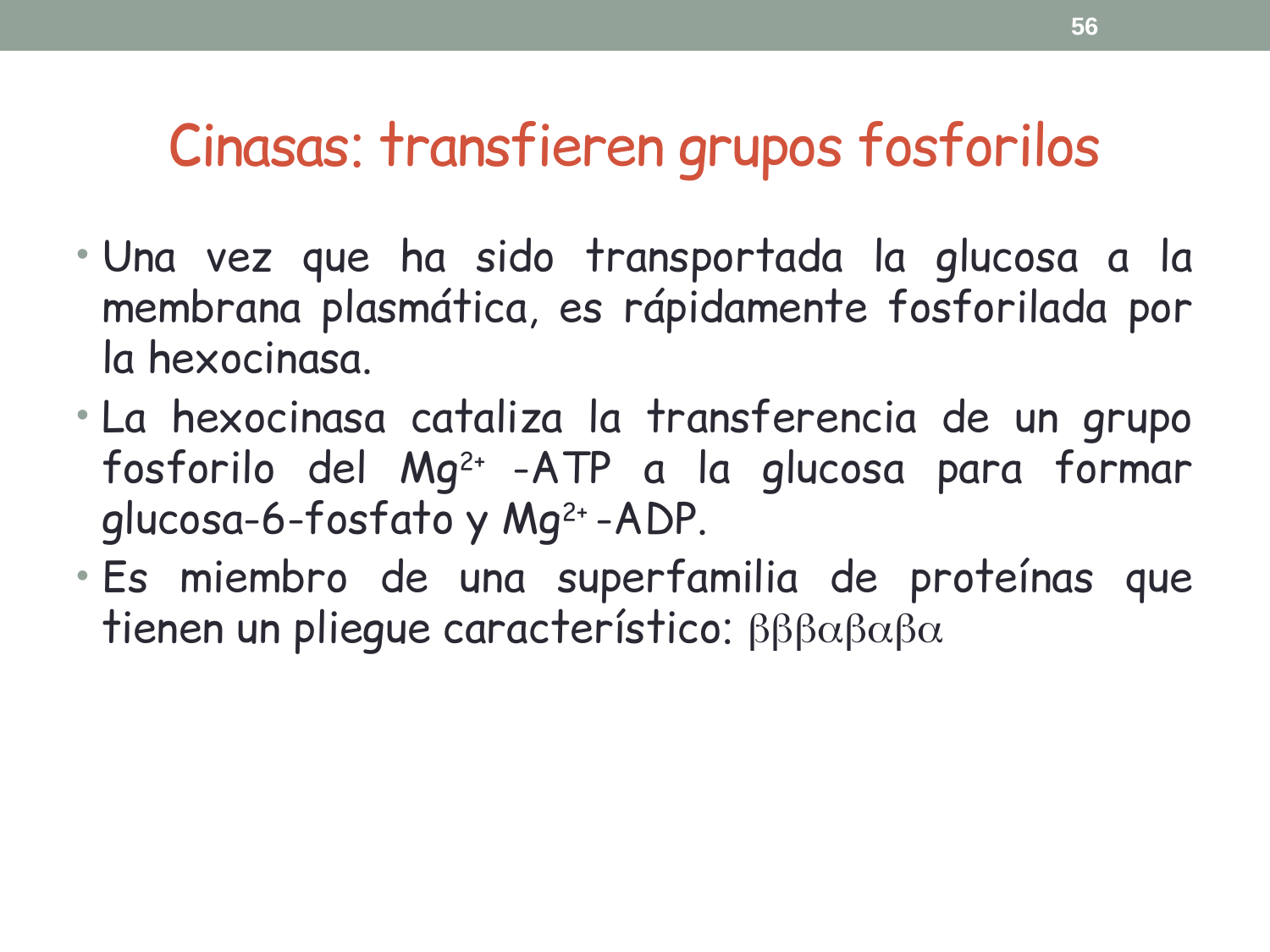

56
# Cinasas: transfieren grupos fosforilos
Una vez que ha sido transportada la glucosa a la membrana plasmática, es rápidamente fosforilada por la hexocinasa.
La hexocinasa cataliza la transferencia de un grupo fosforilo del Mg2+ -ATP a la glucosa para formar glucosa-6-fosfato y Mg2+ -ADP.
Es miembro de una superfamilia de proteínas que tienen un pliegue característico: βββαβαβα